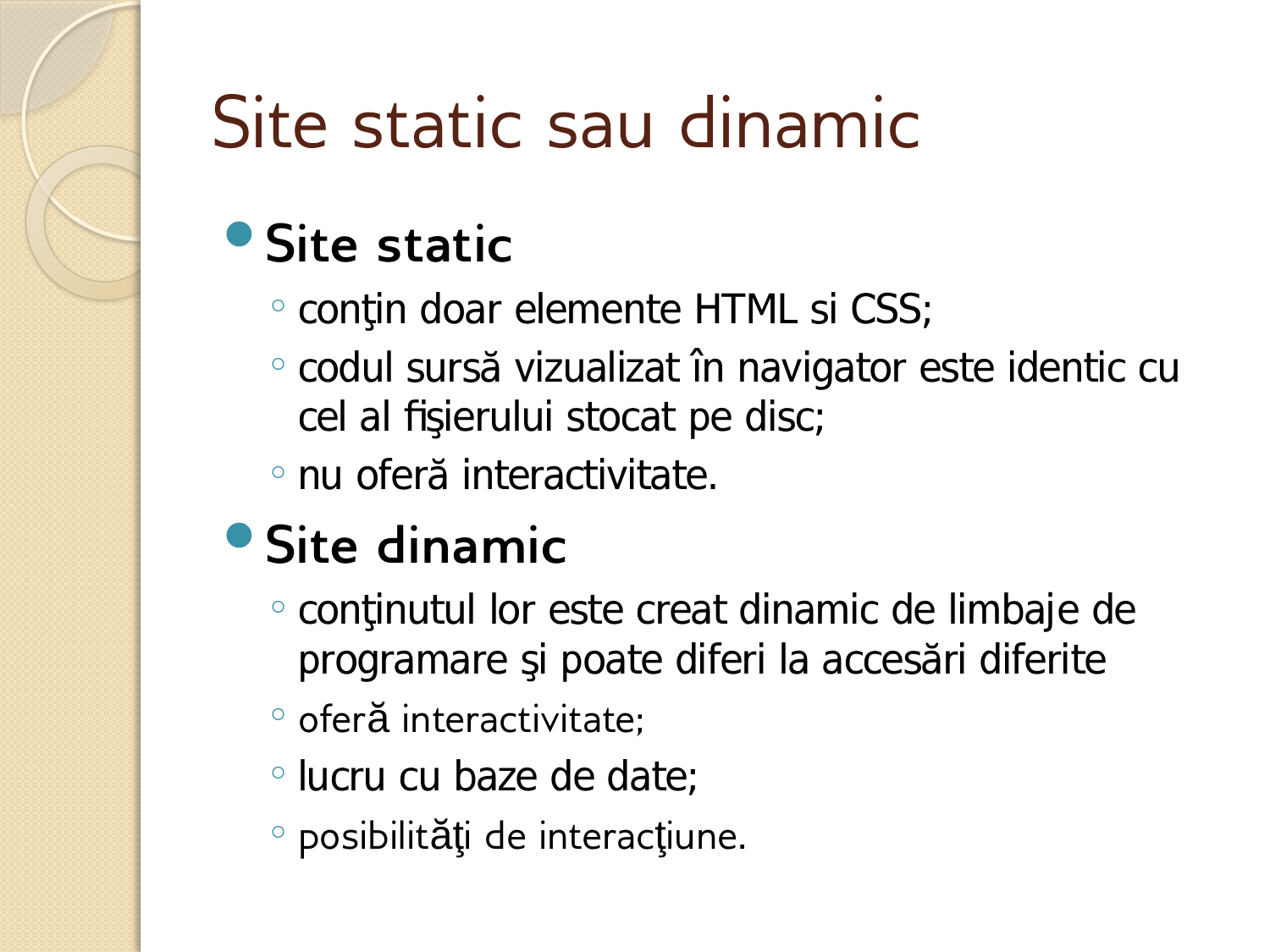

# Site static sau dinamic
Site static
conţin doar elemente HTML si CSS;
codul sursă vizualizat în navigator este identic cu cel al fişierului stocat pe disc;
nu oferă interactivitate.
Site dinamic
conţinutul lor este creat dinamic de limbaje de programare şi poate diferi la accesări diferite
oferă interactivitate;
lucru cu baze de date;
posibilităţi de interacţiune.